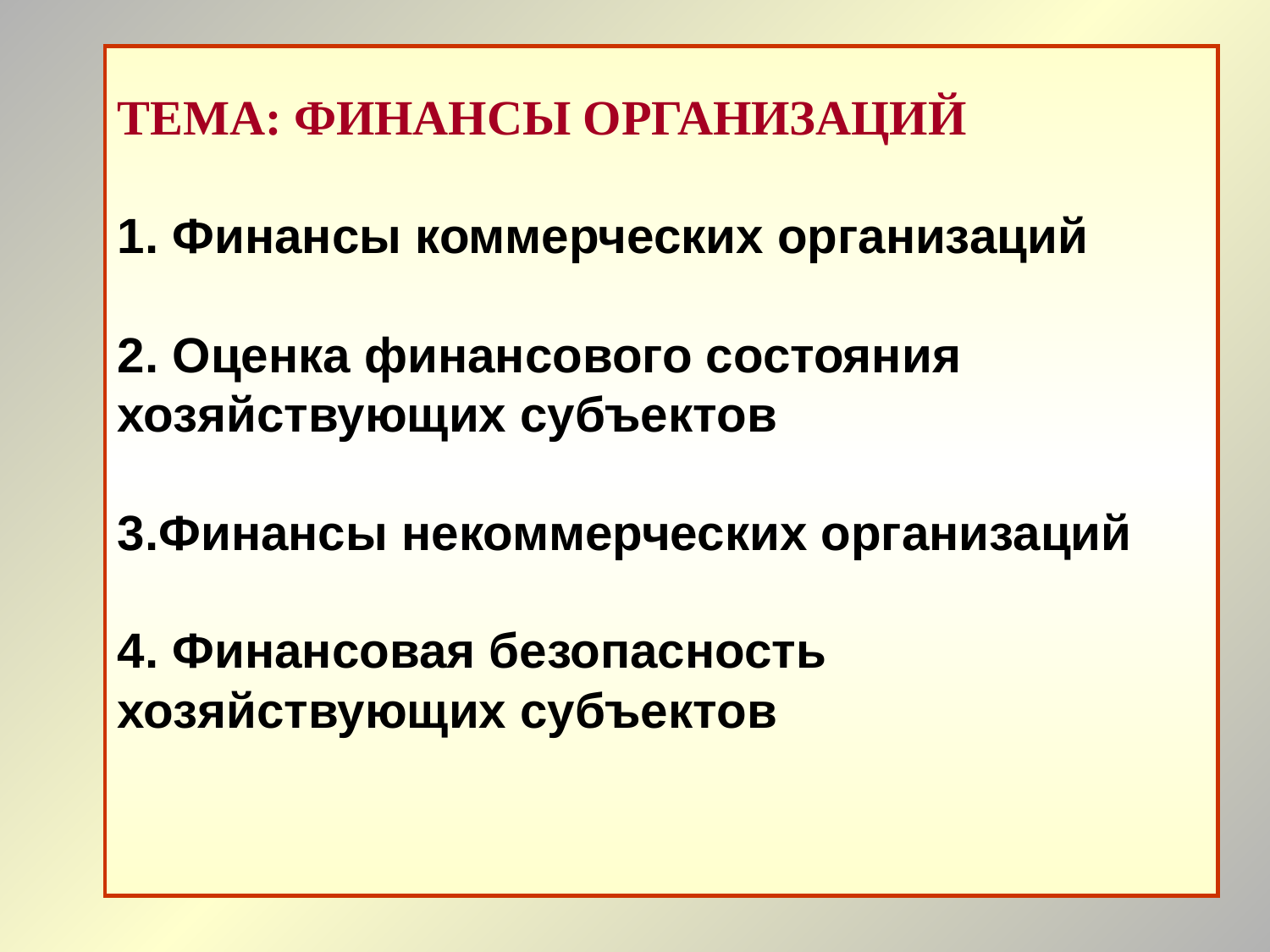

# ТЕМА: ФИНАНСЫ ОРГАНИЗАЦИЙ 1. Финансы коммерческих организаций 2. Оценка финансового состояния хозяйствующих субъектов 3.Финансы некоммерческих организаций 4. Финансовая безопасность хозяйствующих субъектов